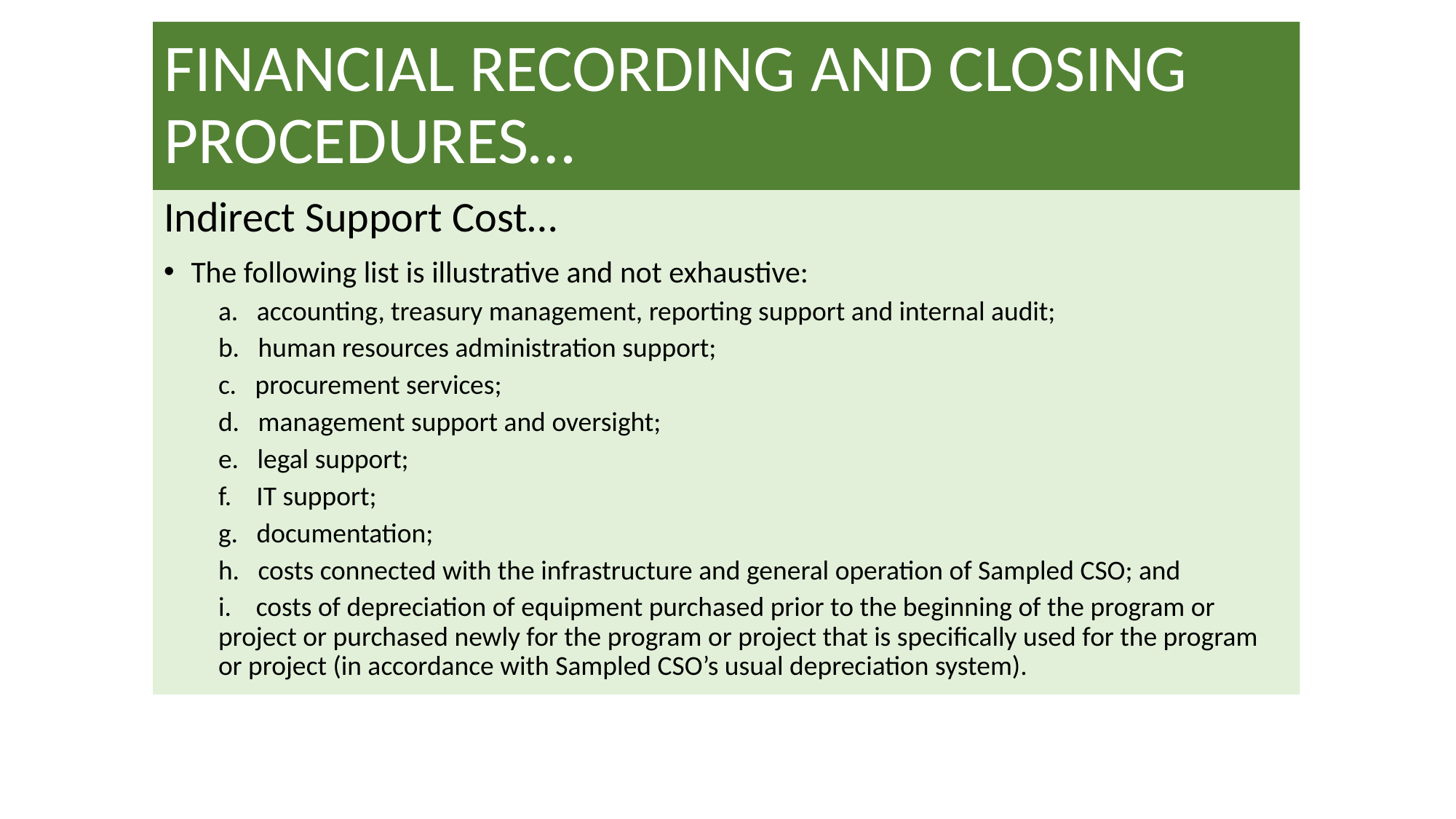

# FINANCIAL RECORDING AND CLOSING PROCEDURES…
Indirect Support Cost…
The following list is illustrative and not exhaustive:
a.   accounting, treasury management, reporting support and internal audit;
b.   human resources administration support;
c.   procurement services;
d.   management support and oversight;
e.   legal support;
f.    IT support;
g.   documentation;
h.   costs connected with the infrastructure and general operation of Sampled CSO; and
i.    costs of depreciation of equipment purchased prior to the beginning of the program or project or purchased newly for the program or project that is specifically used for the program or project (in accordance with Sampled CSO’s usual depreciation system).